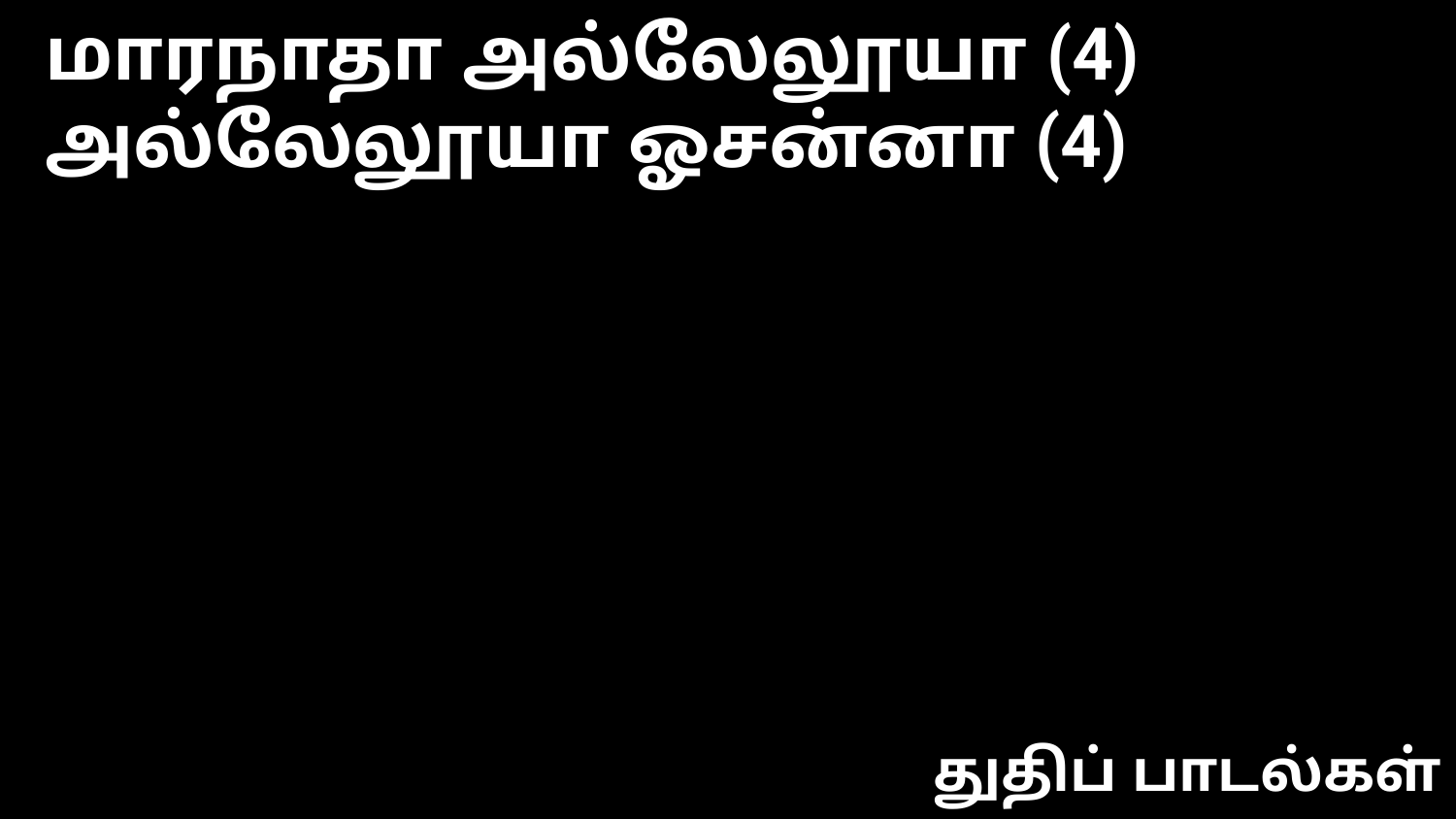

மாரநாதா அல்லேலூயா (4)
அல்லேலூயா ஓசன்னா (4)

துதிப் பாடல்கள்